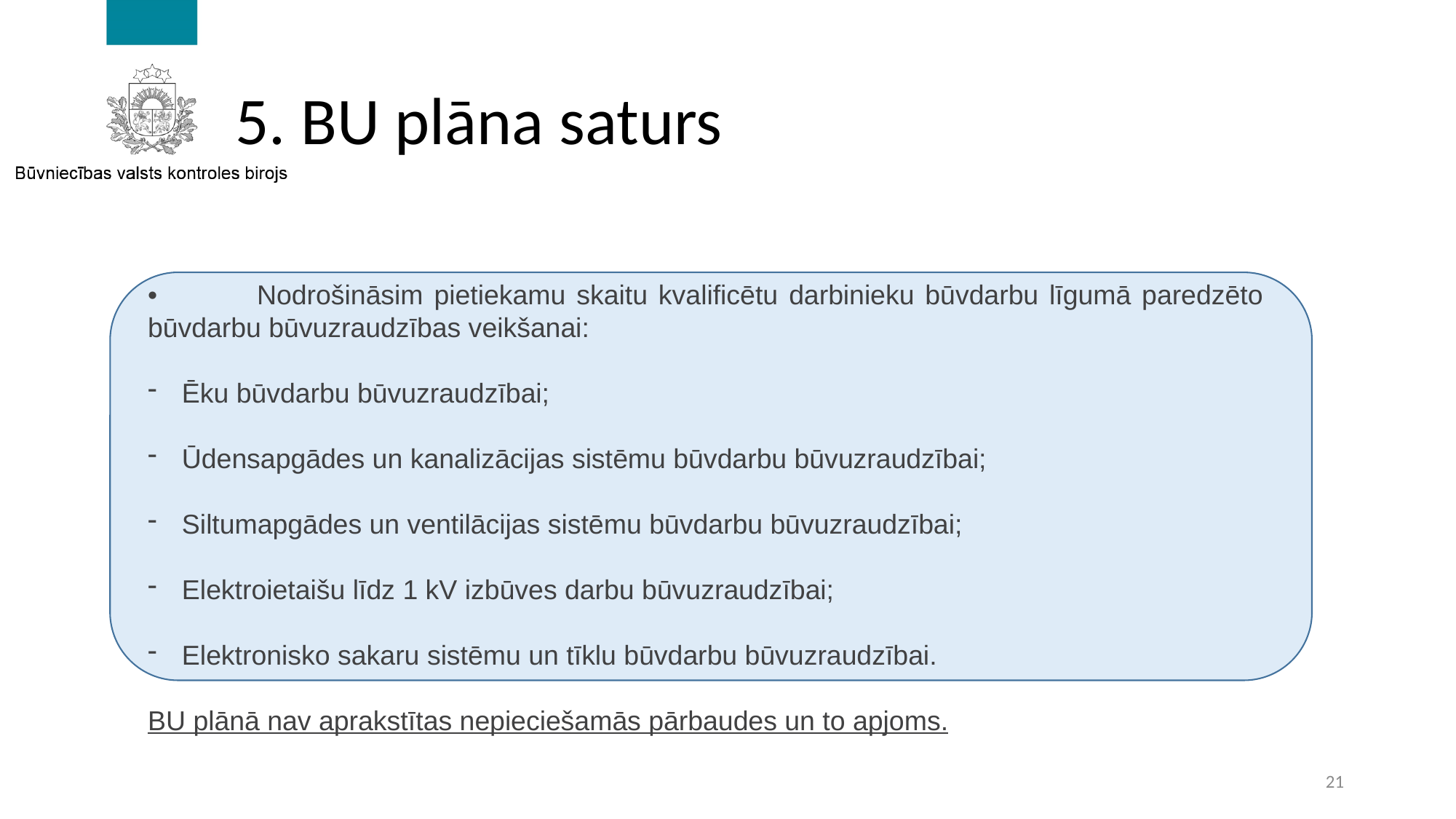

# 5. BU plāna saturs

•	Nodrošināsim pietiekamu skaitu kvalificētu darbinieku būvdarbu līgumā paredzēto būvdarbu būvuzraudzības veikšanai:

Ēku būvdarbu būvuzraudzībai;

Ūdensapgādes un kanalizācijas sistēmu būvdarbu būvuzraudzībai;

Siltumapgādes un ventilācijas sistēmu būvdarbu būvuzraudzībai;

Elektroietaišu līdz 1 kV izbūves darbu būvuzraudzībai;

Elektronisko sakaru sistēmu un tīklu būvdarbu būvuzraudzībai.

BU plānā nav aprakstītas nepieciešamās pārbaudes un to apjoms.